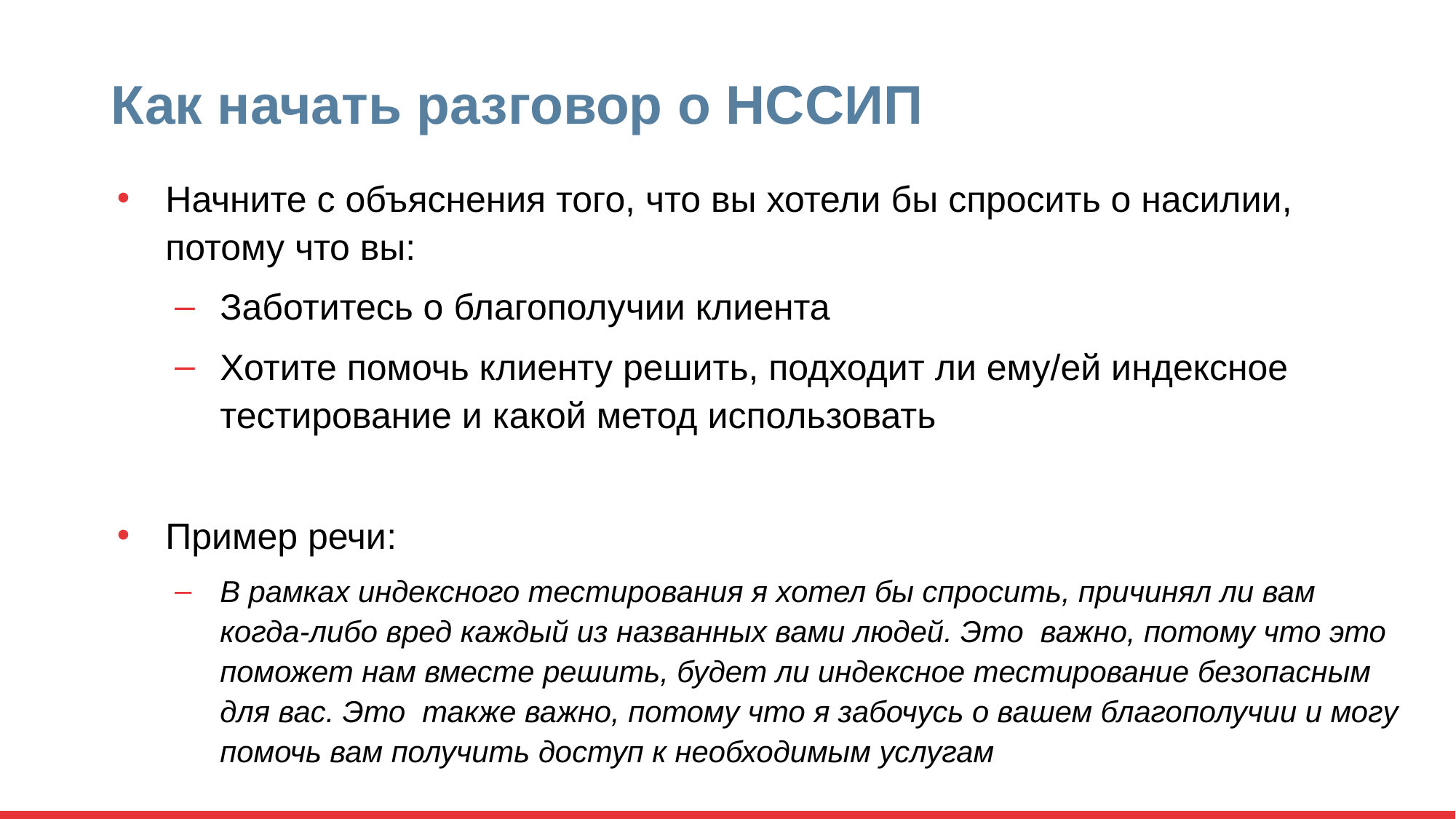

# Как начать разговор о НССИП
Начните с объяснения того, что вы хотели бы спросить о насилии, потому что вы:
Заботитесь о благополучии клиента
Хотите помочь клиенту решить, подходит ли ему/ей индексное тестирование и какой метод использовать

Пример речи:
В рамках индексного тестирования я хотел бы спросить, причинял ли вам когда-либо вред каждый из названных вами людей. Это  важно, потому что это  поможет нам вместе решить, будет ли индексное тестирование безопасным для вас. Это  также важно, потому что я забочусь о вашем благополучии и могу помочь вам получить доступ к необходимым услугам